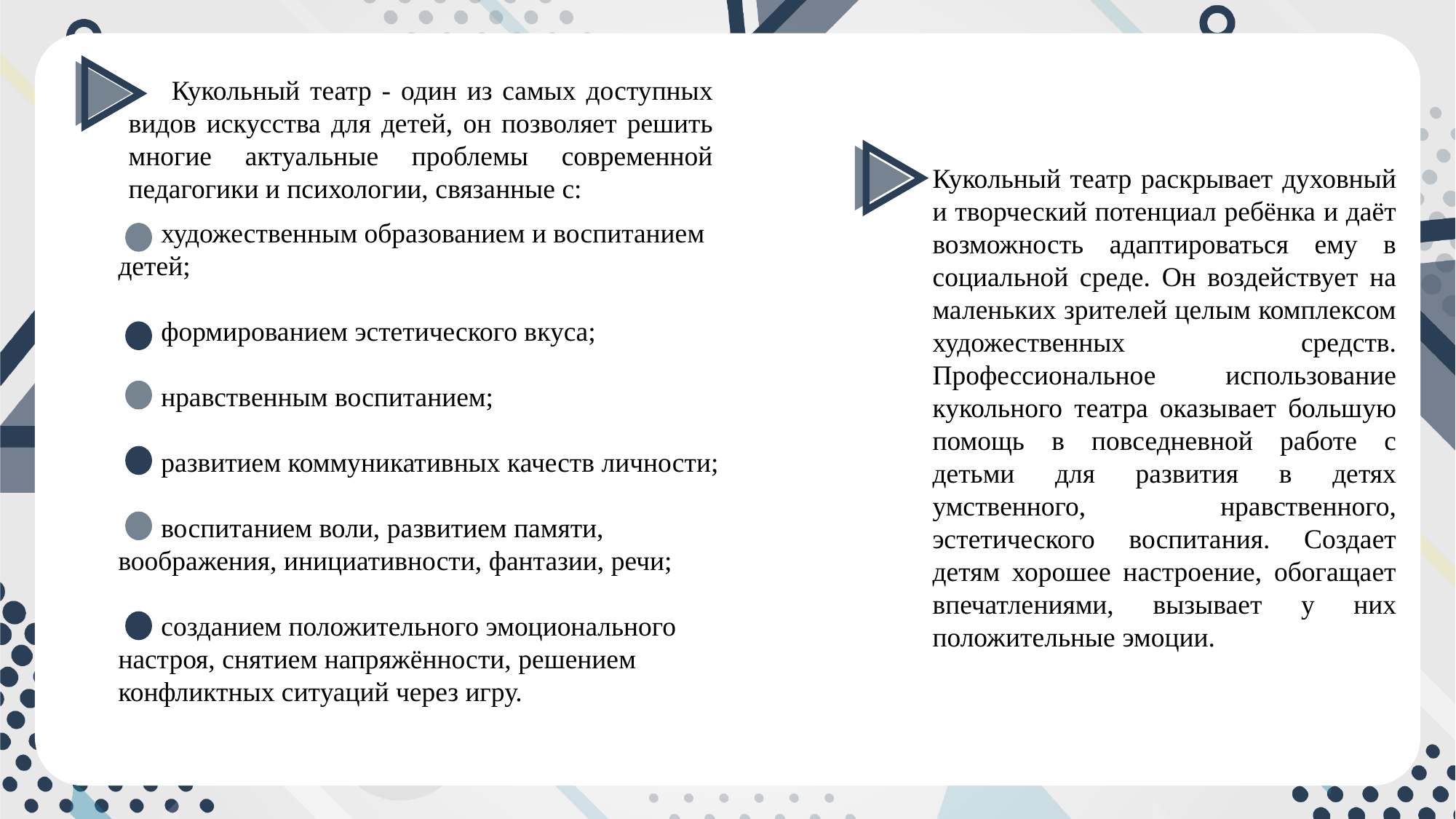

Кукольный театр - один из самых доступных видов искусства для детей, он позволяет решить многие актуальные проблемы современной педагогики и психологии, связанные с:

Кукольный театр раскрывает духовный и творческий потенциал ребёнка и даёт возможность адаптироваться ему в социальной среде. Он воздействует на маленьких зрителей целым комплексом художественных средств. Профессиональное использование кукольного театра оказывает большую помощь в повседневной работе с детьми для развития в детях умственного, нравственного, эстетического воспитания. Создает детям хорошее настроение, обогащает впечатлениями, вызывает у них положительные эмоции.
художественным образованием и воспитанием детей;

формированием эстетического вкуса;

нравственным воспитанием;

развитием коммуникативных качеств личности;

воспитанием воли, развитием памяти, воображения, инициативности, фантазии, речи;

созданием положительного эмоционального настроя, снятием напряжённости, решением конфликтных ситуаций через игру.